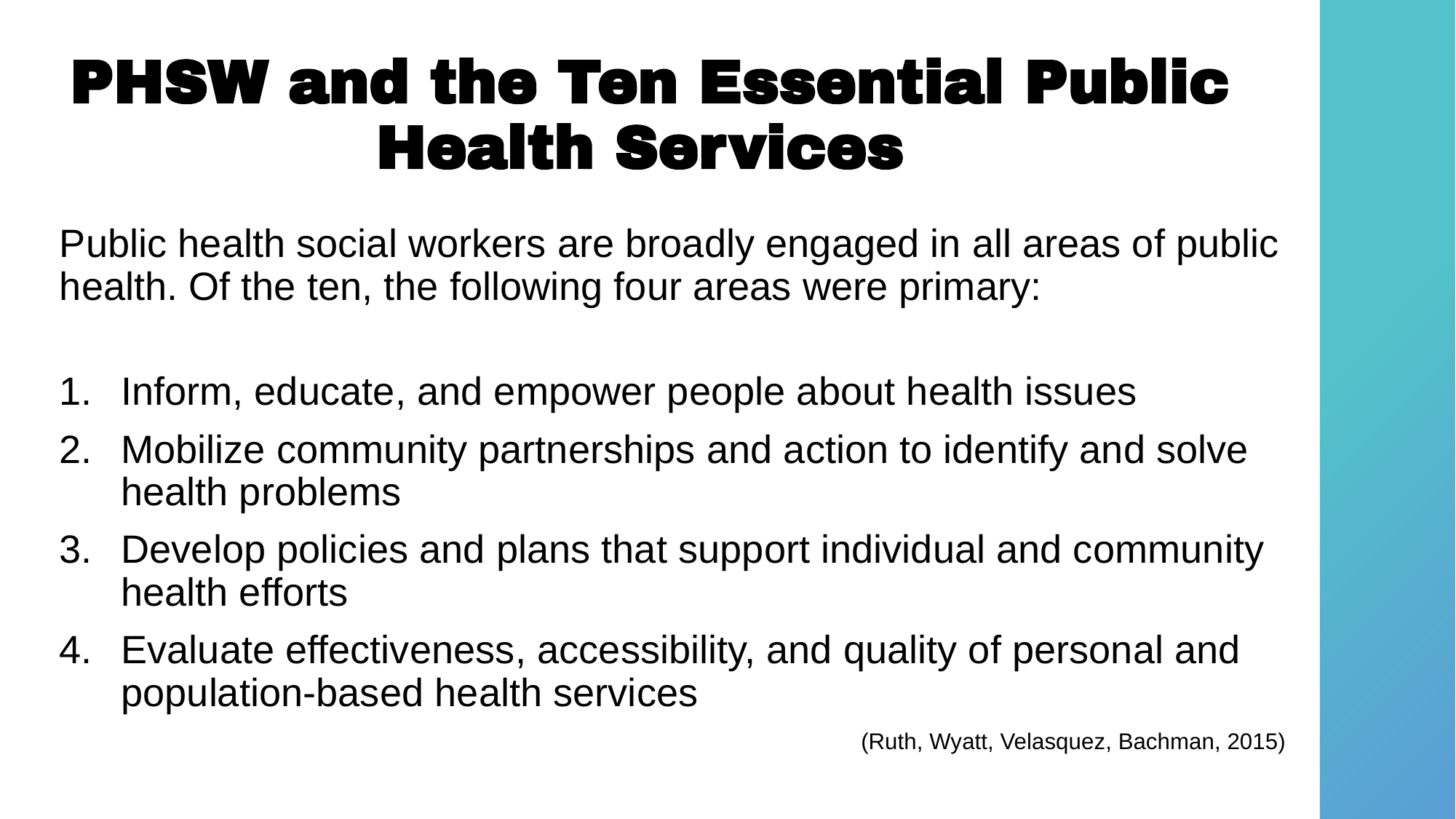

# PHSW and the Ten Essential Public Health Services
Public health social workers are broadly engaged in all areas of public health. Of the ten, the following four areas were primary:
Inform, educate, and empower people about health issues
Mobilize community partnerships and action to identify and solve health problems
Develop policies and plans that support individual and community health efforts
Evaluate effectiveness, accessibility, and quality of personal and population-based health services
(Ruth, Wyatt, Velasquez, Bachman, 2015)